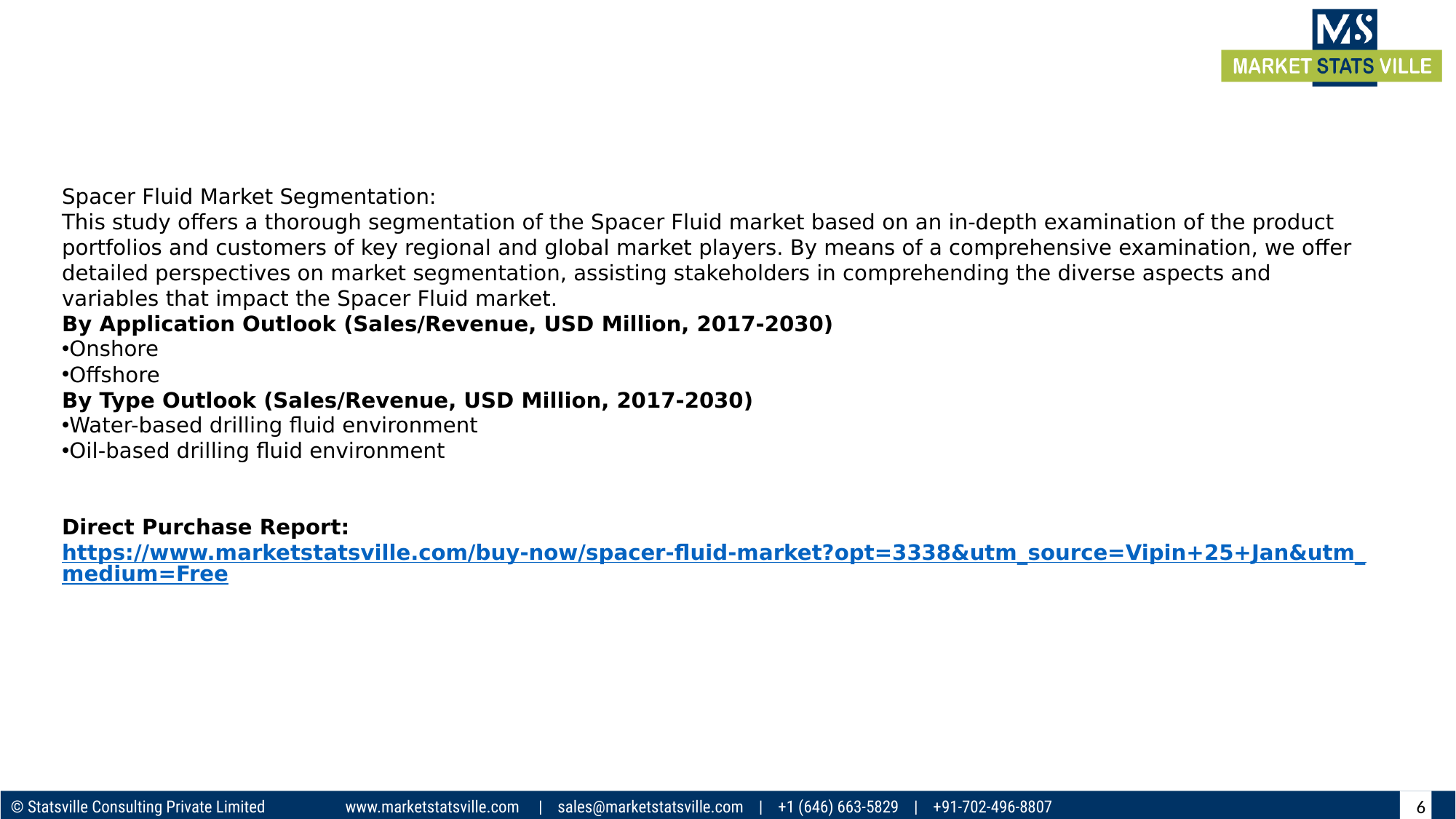

Spacer Fluid Market Segmentation:
This study offers a thorough segmentation of the Spacer Fluid market based on an in-depth examination of the product portfolios and customers of key regional and global market players. By means of a comprehensive examination, we offer detailed perspectives on market segmentation, assisting stakeholders in comprehending the diverse aspects and variables that impact the Spacer Fluid market.
By Application Outlook (Sales/Revenue, USD Million, 2017-2030)
Onshore
Offshore
By Type Outlook (Sales/Revenue, USD Million, 2017-2030)
Water-based drilling fluid environment
Oil-based drilling fluid environment

Direct Purchase Report: https://www.marketstatsville.com/buy-now/spacer-fluid-market?opt=3338&utm_source=Vipin+25+Jan&utm_medium=Free

6